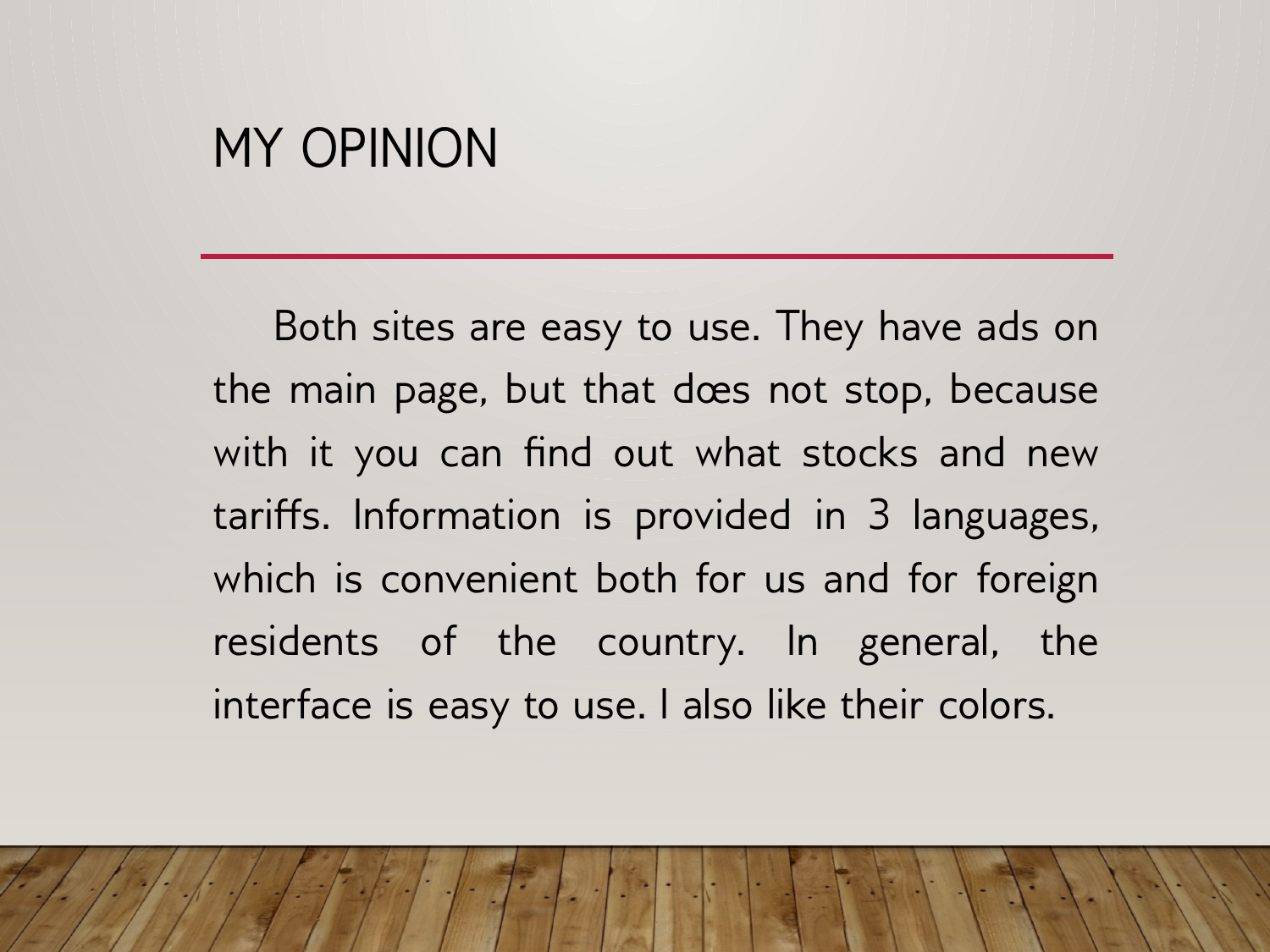

# My opinion
Both sites are easy to use. They have ads on the main page, but that does not stop, because with it you can find out what stocks and new tariffs. Information is provided in 3 languages, which is convenient both for us and for foreign residents of the country. In general, the interface is easy to use. I also like their colors.